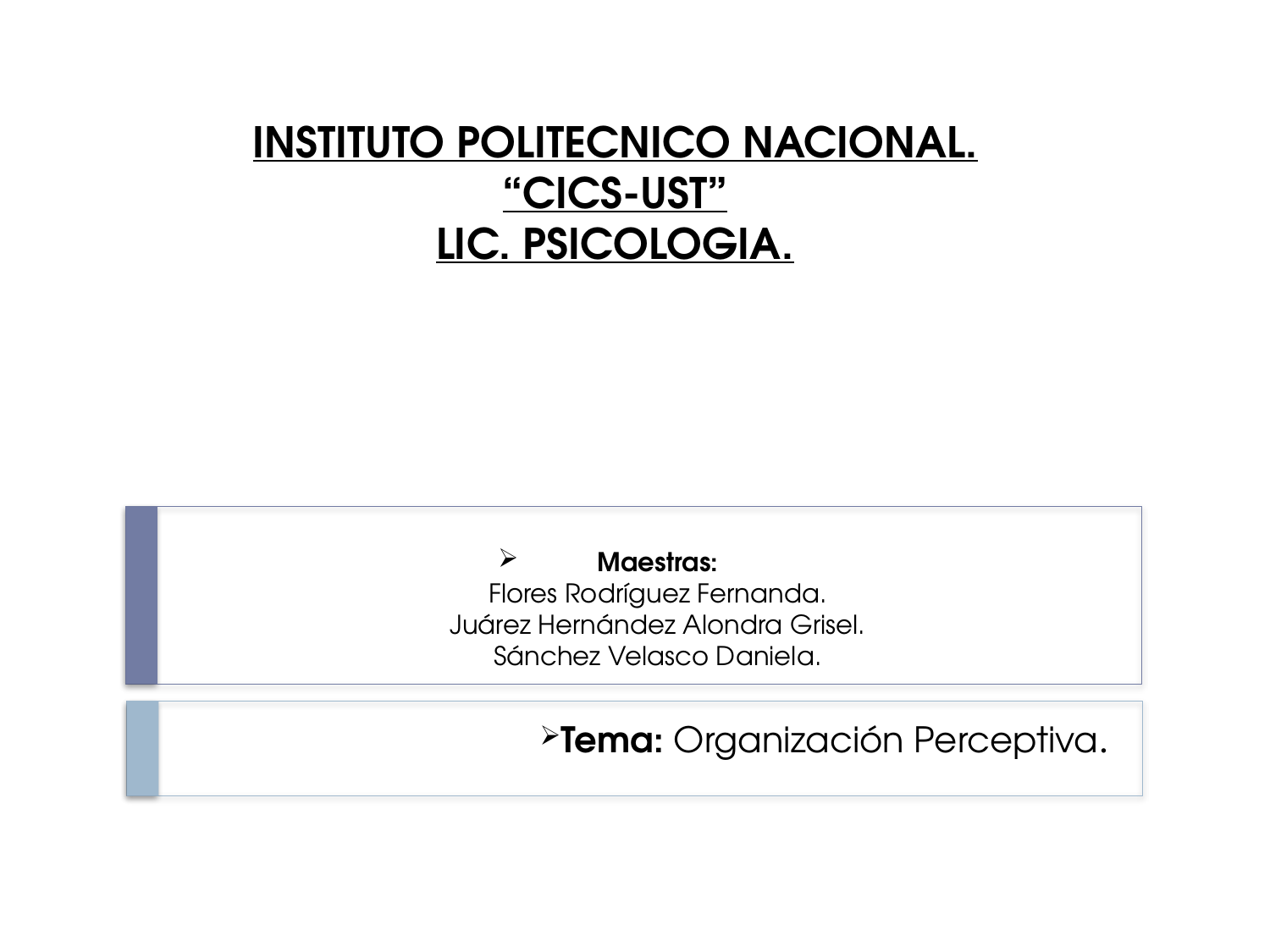

INSTITUTO POLITECNICO NACIONAL.
“CICS-UST”
LIC. PSICOLOGIA.
# Maestras: Flores Rodríguez Fernanda. Juárez Hernández Alondra Grisel. Sánchez Velasco Daniela.
Tema: Organización Perceptiva.